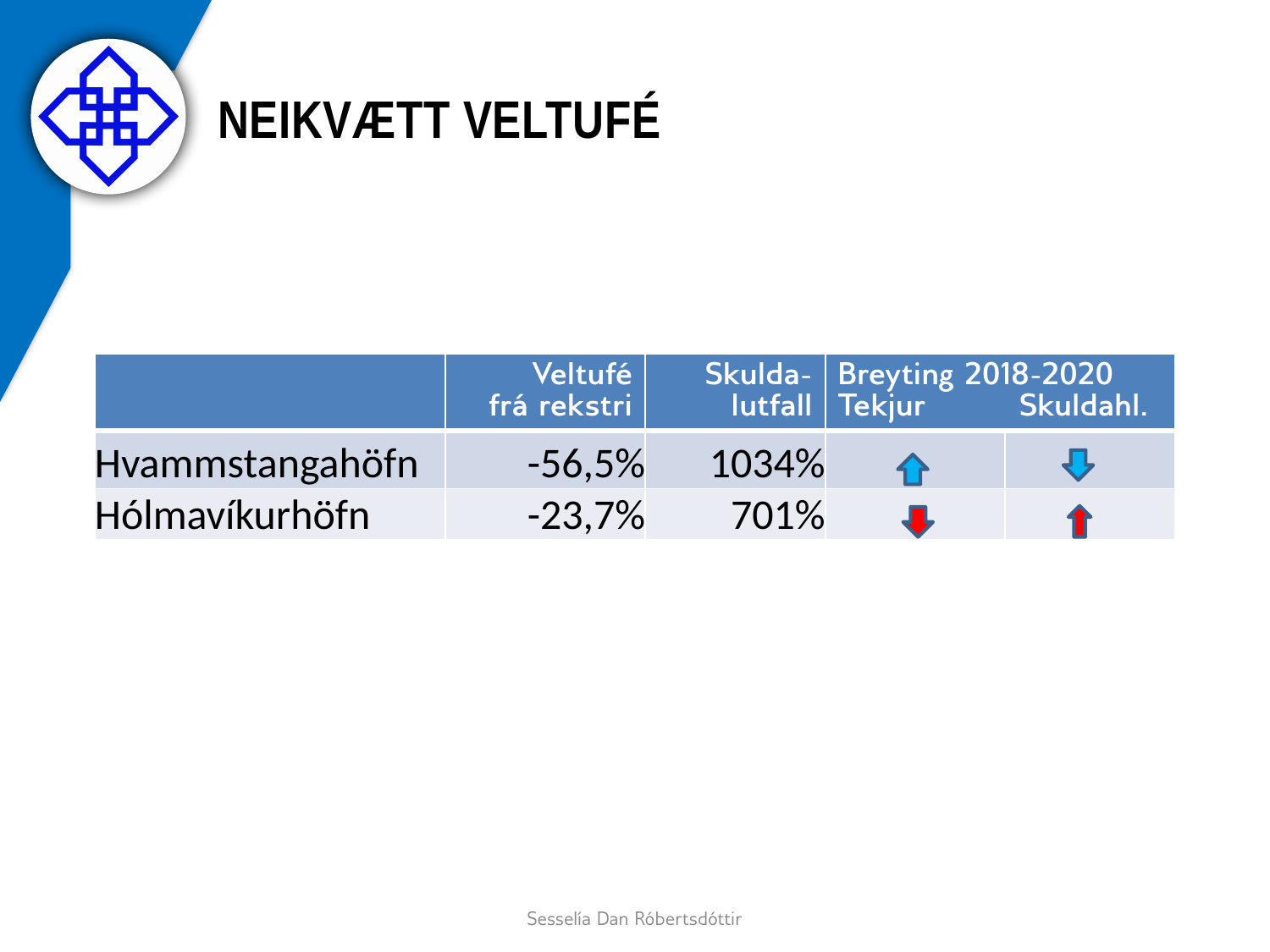

# Neikvætt veltufé
|  | Veltufé frá rekstri | Skulda-lutfall | Breyting 2018-2020 Tekjur Skuldahl. |  |
| --- | --- | --- | --- | --- |
| Hvammstangahöfn | -56,5% | 1034% |  |  |
| Hólmavíkurhöfn | -23,7% | 701% |  |  |

Sesselía Dan Róbertsdóttir